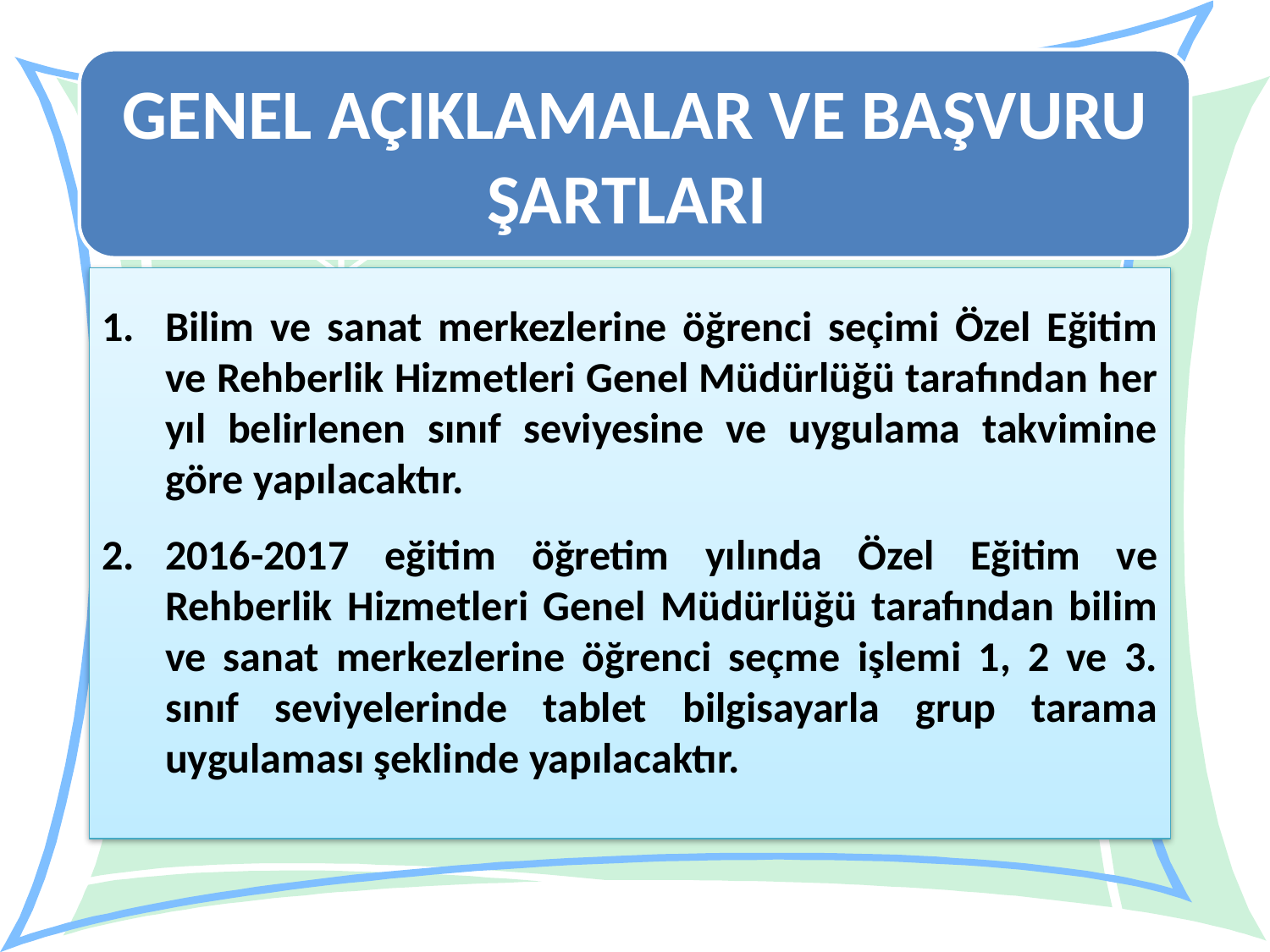

GENEL AÇIKLAMALAR VE BAŞVURU ŞARTLARI

Bilim ve sanat merkezlerine öğrenci seçimi Özel Eğitim ve Rehberlik Hizmetleri Genel Müdürlüğü tarafından her yıl belirlenen sınıf seviyesine ve uygulama takvimine göre yapılacaktır.

2016-2017 eğitim öğretim yılında Özel Eğitim ve Rehberlik Hizmetleri Genel Müdürlüğü tarafından bilim ve sanat merkezlerine öğrenci seçme işlemi 1, 2 ve 3. sınıf seviyelerinde tablet bilgisayarla grup tarama uygulaması şeklinde yapılacaktır.